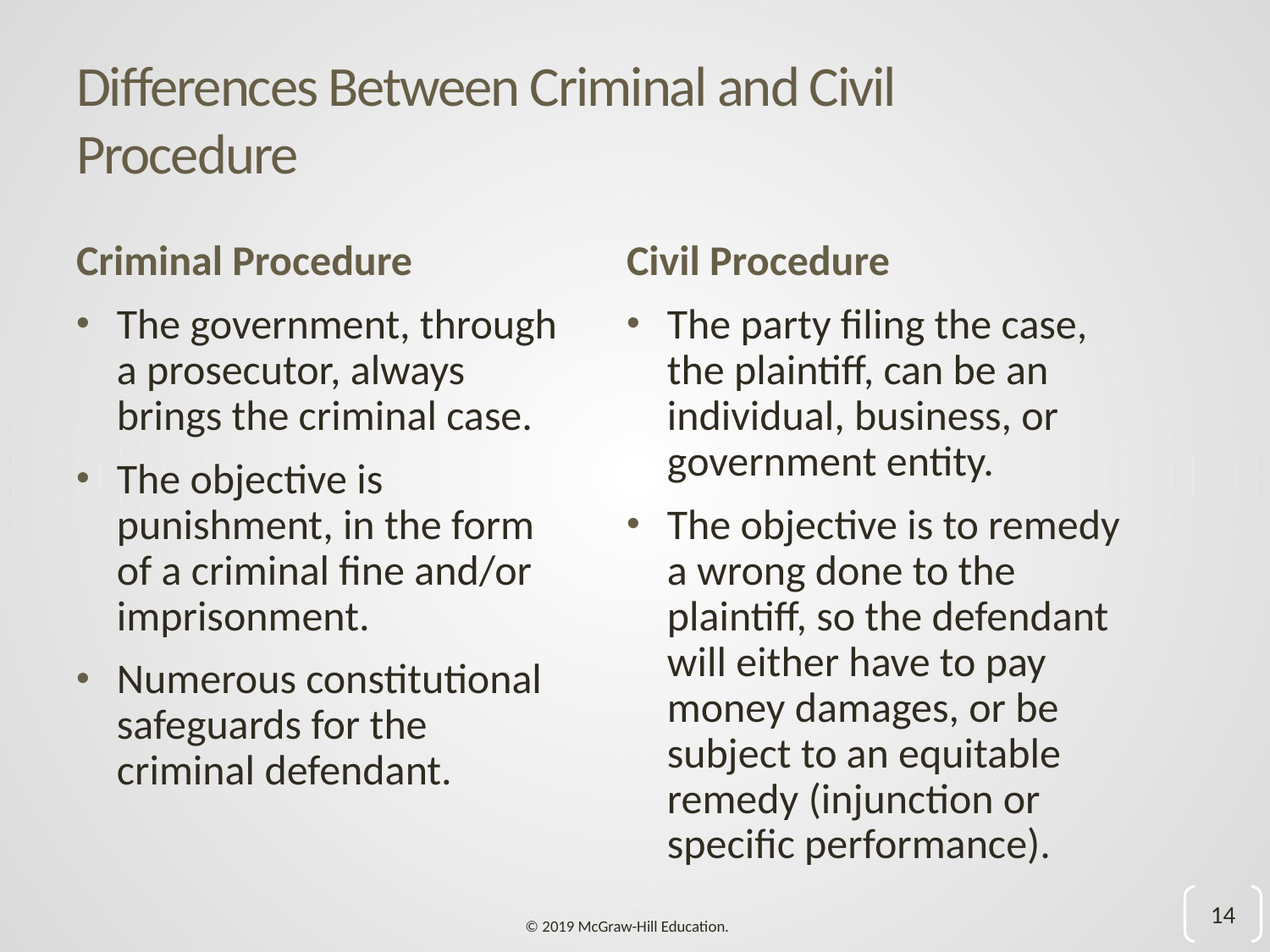

# Differences Between Criminal and Civil Procedure
Criminal Procedure
The government, through a prosecutor, always brings the criminal case.
The objective is punishment, in the form of a criminal fine and/or imprisonment.
Numerous constitutional safeguards for the criminal defendant.
Civil Procedure
The party filing the case, the plaintiff, can be an individual, business, or government entity.
The objective is to remedy a wrong done to the plaintiff, so the defendant will either have to pay money damages, or be subject to an equitable remedy (injunction or specific performance).
14